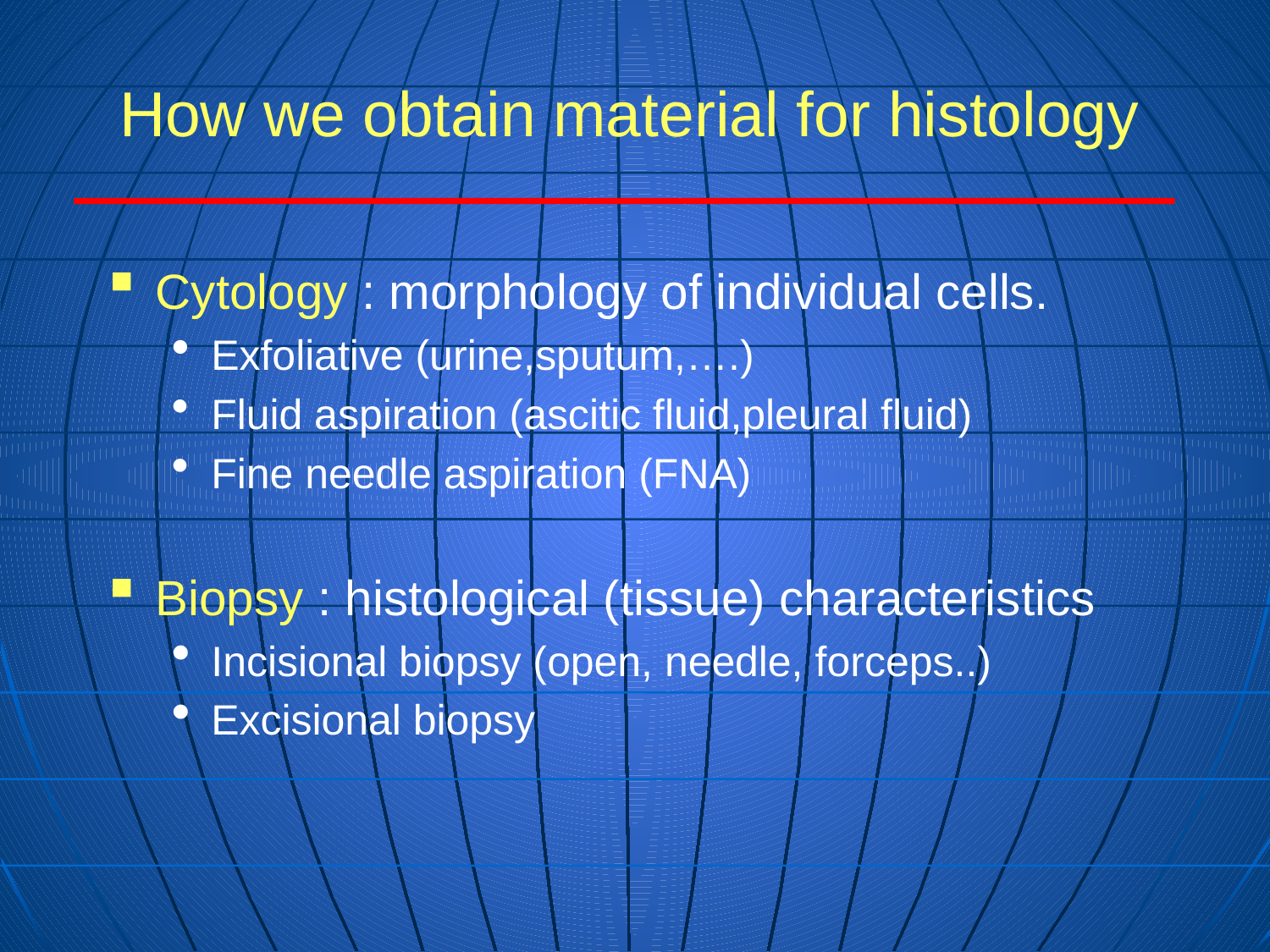

# How we obtain material for histology

Cytology : morphology of individual cells.
Exfoliative (urine,sputum,….)
Fluid aspiration (ascitic fluid,pleural fluid)
Fine needle aspiration (FNA)

Biopsy : histological (tissue) characteristics
Incisional biopsy (open, needle, forceps..)
Excisional biopsy